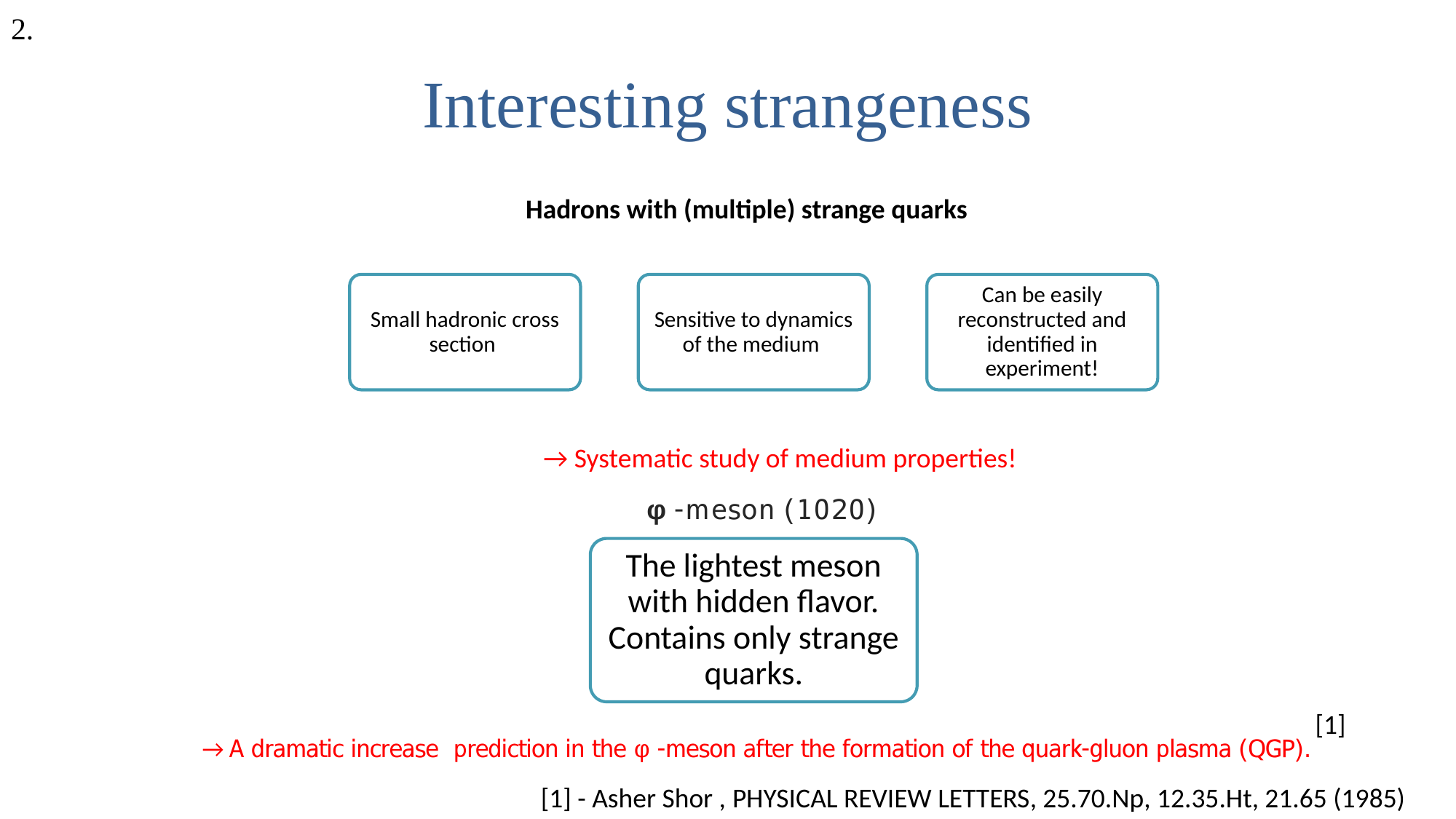

2.
# Interesting strangeness
Hadrons with (multiple) strange quarks
Small hadronic cross section
Sensitive to dynamics of the medium
Can be easily reconstructed and identified in experiment!
→ Systematic study of medium properties!
φ -meson (1020)
The lightest meson with hidden flavor. Contains only strange quarks.
[1]
→ A dramatic increase  prediction in the φ -meson after the formation of the quark-gluon plasma (QGP).
[1] - Asher Shor , PHYSICAL REVIEW LETTERS, 25.70.Np, 12.35.Ht, 21.65 (1985)